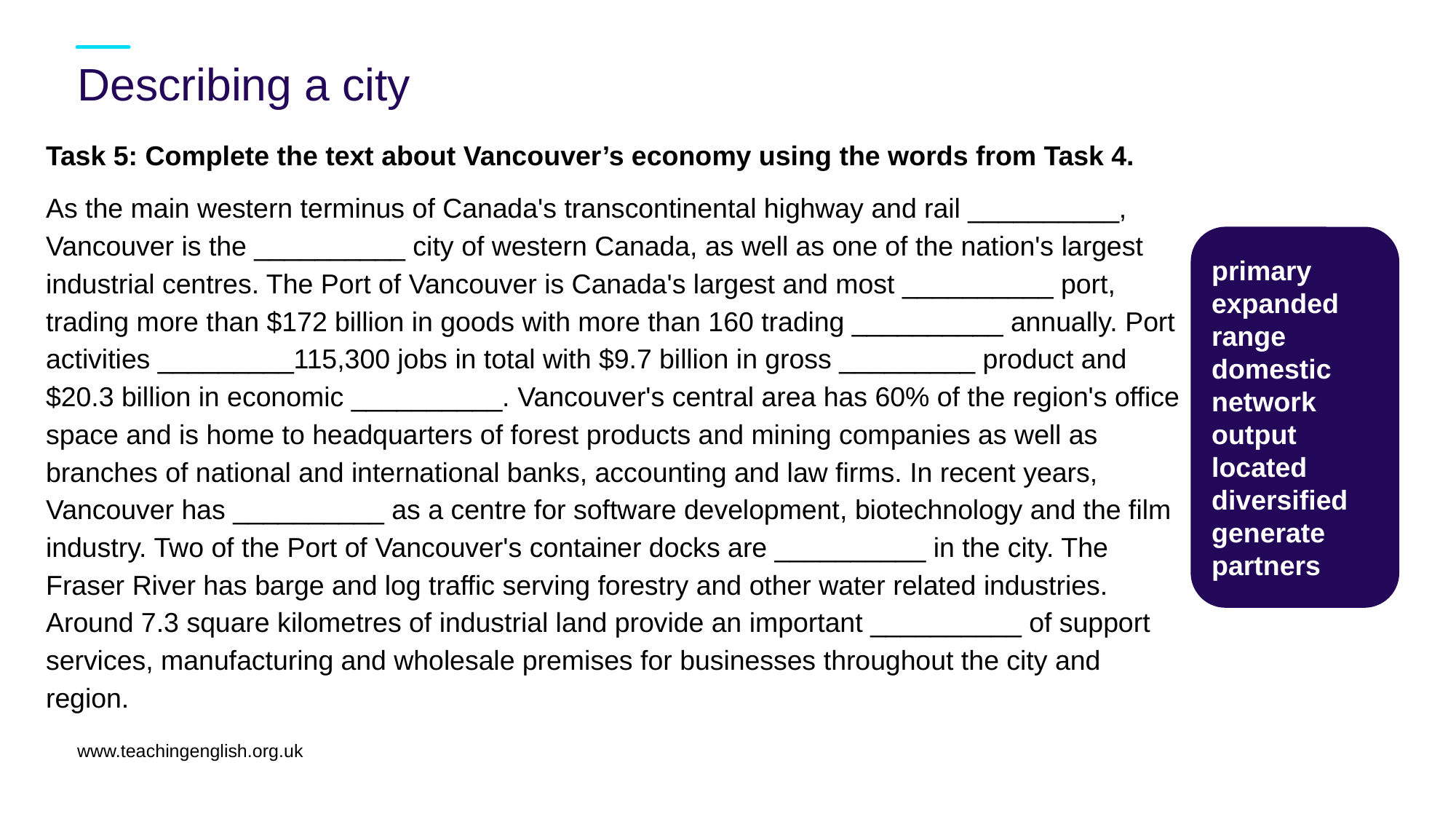

# Describing a city
Task 5: Complete the text about Vancouver’s economy using the words from Task 4.
As the main western terminus of Canada's transcontinental highway and rail __________, Vancouver is the __________ city of western Canada, as well as one of the nation's largest industrial centres. The Port of Vancouver is Canada's largest and most __________ port, trading more than $172 billion in goods with more than 160 trading __________ annually. Port activities _________115,300 jobs in total with $9.7 billion in gross _________ product and $20.3 billion in economic __________. Vancouver's central area has 60% of the region's office space and is home to headquarters of forest products and mining companies as well as branches of national and international banks, accounting and law firms. In recent years, Vancouver has __________ as a centre for software development, biotechnology and the film industry. Two of the Port of Vancouver's container docks are __________ in the city. The Fraser River has barge and log traffic serving forestry and other water related industries. Around 7.3 square kilometres of industrial land provide an important __________ of support services, manufacturing and wholesale premises for businesses throughout the city and region.

primary
expanded
range
domestic
network
output
located
diversified
generate
partners
www.teachingenglish.org.uk